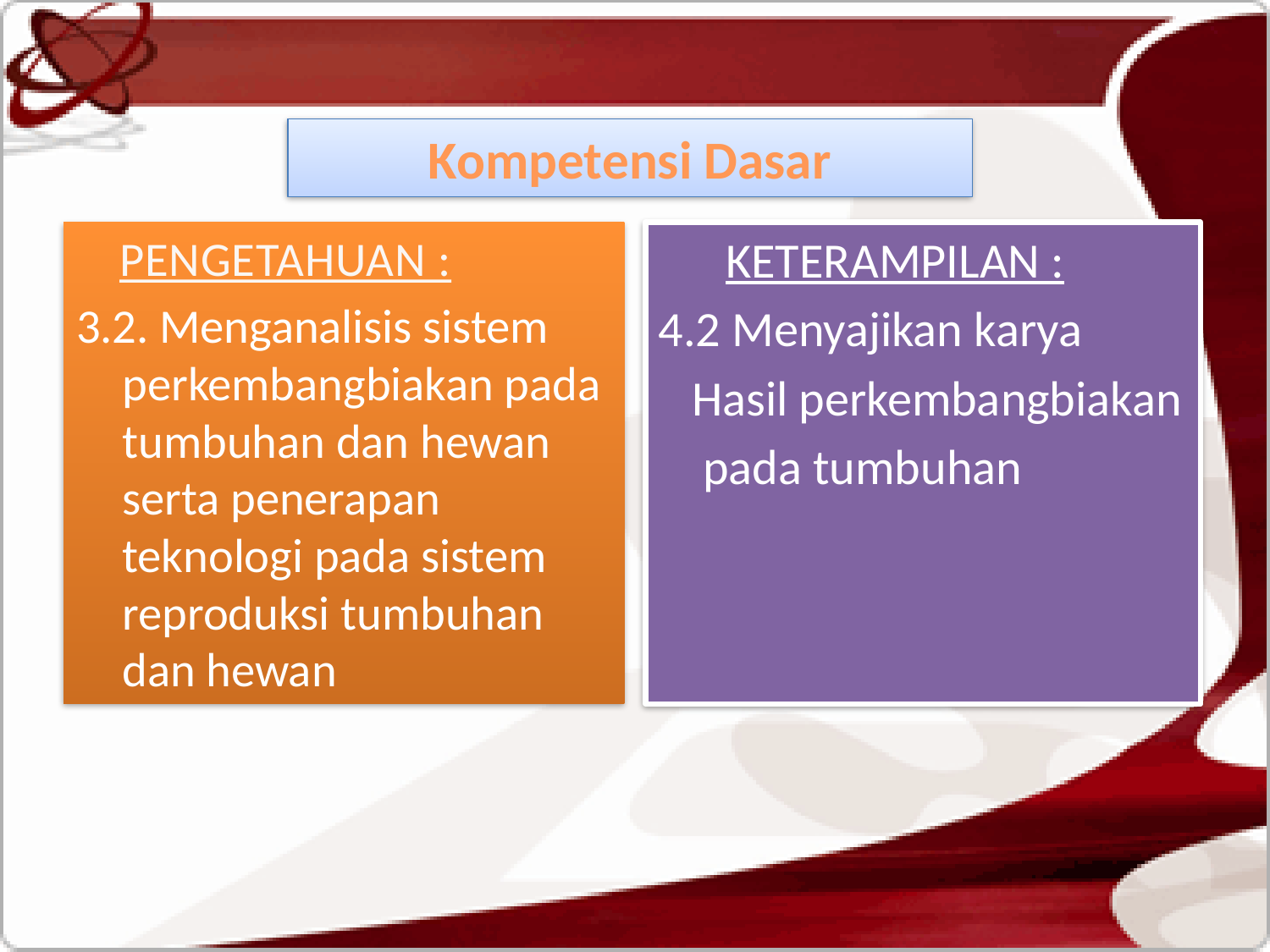

# Kompetensi Dasar
    PENGETAHUAN :
3.2. Menganalisis sistem perkembangbiakan pada tumbuhan dan hewan serta penerapan teknologi pada sistem reproduksi tumbuhan dan hewan

      KETERAMPILAN :
4.2 Menyajikan karya
   Hasil perkembangbiakan
    pada tumbuhan